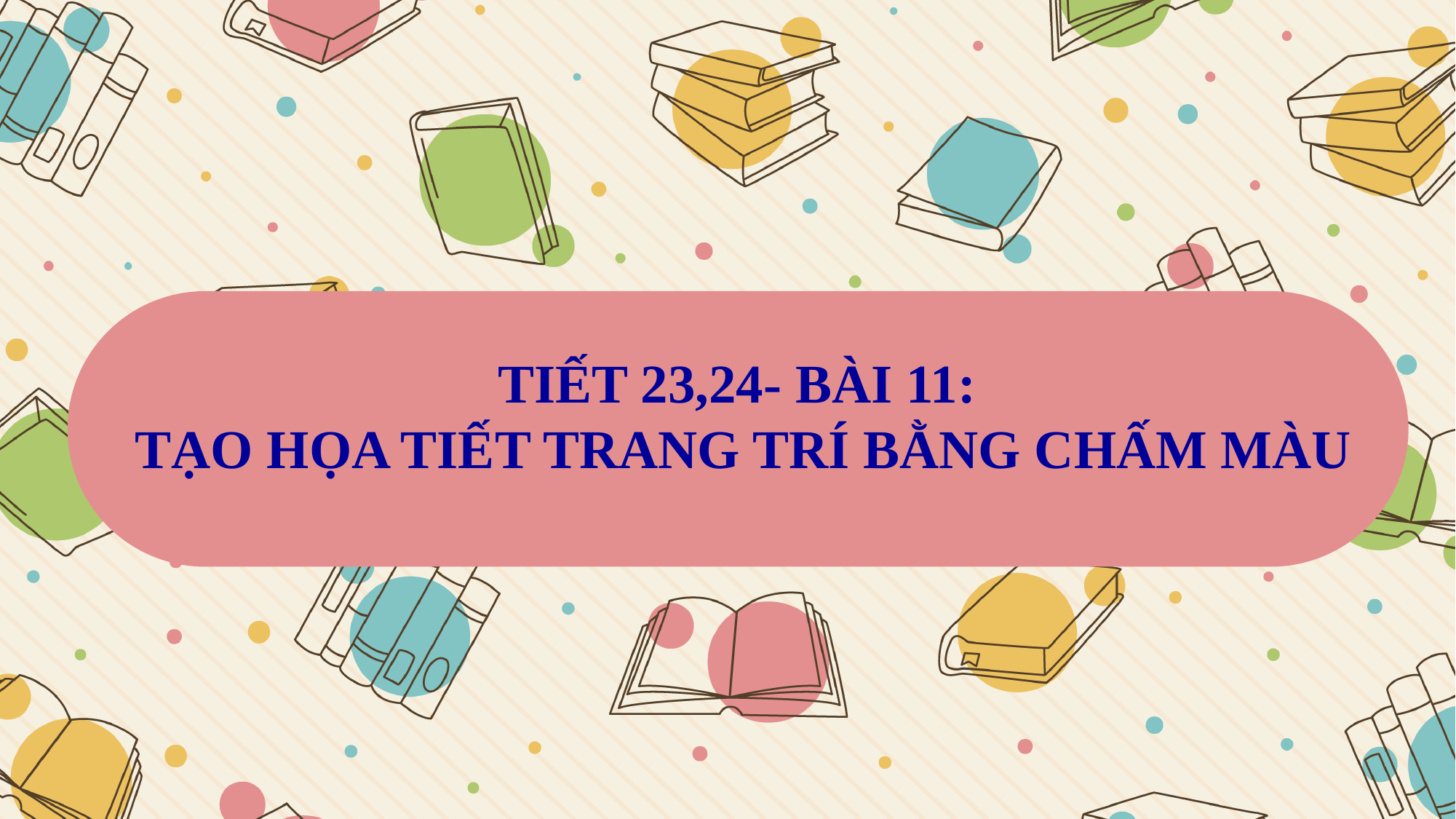

TIẾT 23,24- BÀI 11:
TẠO HỌA TIẾT TRANG TRÍ BẰNG CHẤM MÀU